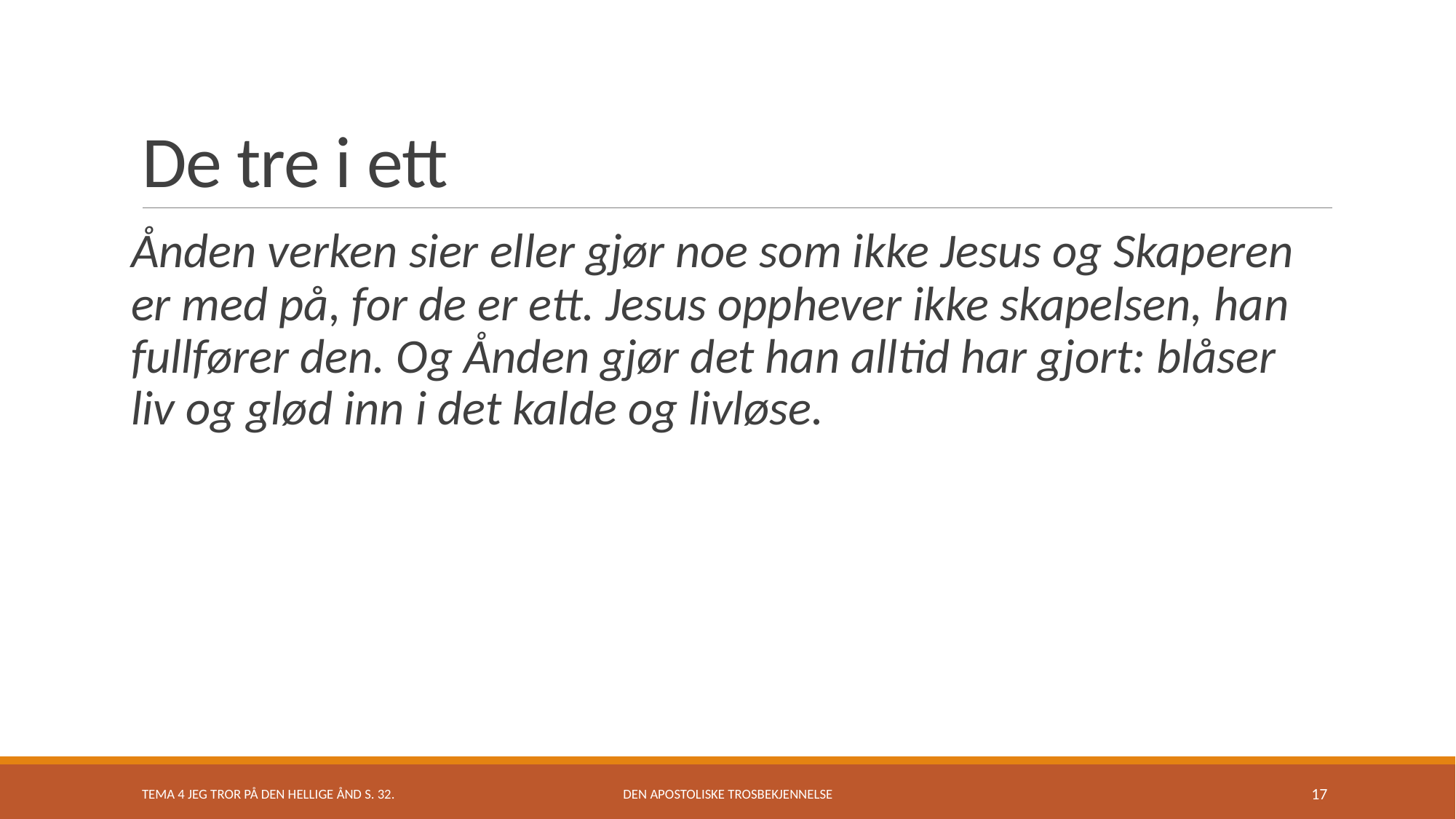

# De tre i ett
Ånden verken sier eller gjør noe som ikke Jesus og Skaperen er med på, for de er ett. Jesus opphever ikke skapelsen, han fullfører den. Og Ånden gjør det han alltid har gjort: blåser liv og glød inn i det kalde og livløse.
TEMA 4 Jeg tror på den hellige ånd s. 32.
Den apostoliske trosbekjennelse
17